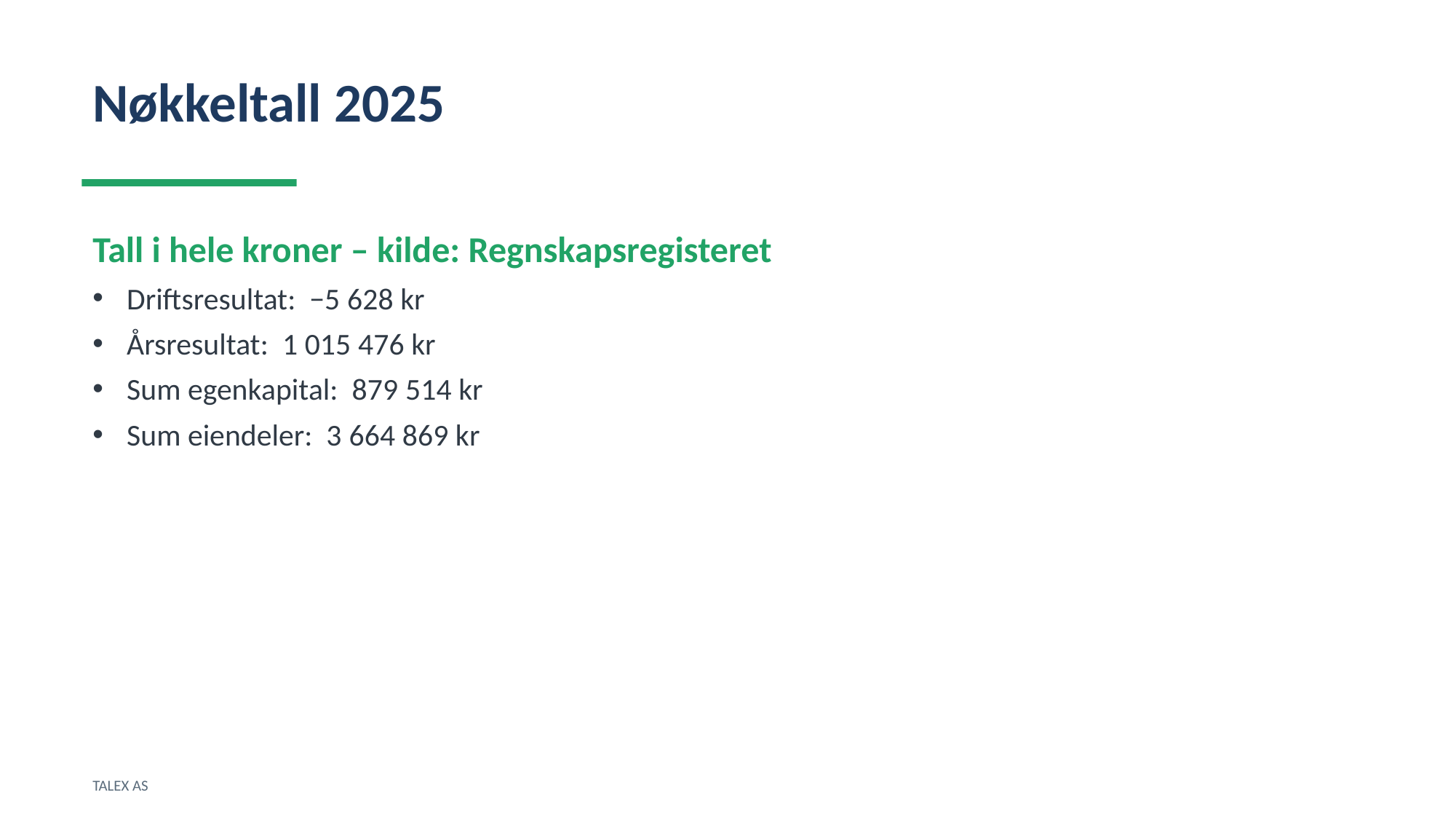

Nøkkeltall 2025

Tall i hele kroner – kilde: Regnskapsregisteret
Driftsresultat:  −5 628 kr
Årsresultat:  1 015 476 kr
Sum egenkapital:  879 514 kr
Sum eiendeler:  3 664 869 kr
TALEX AS